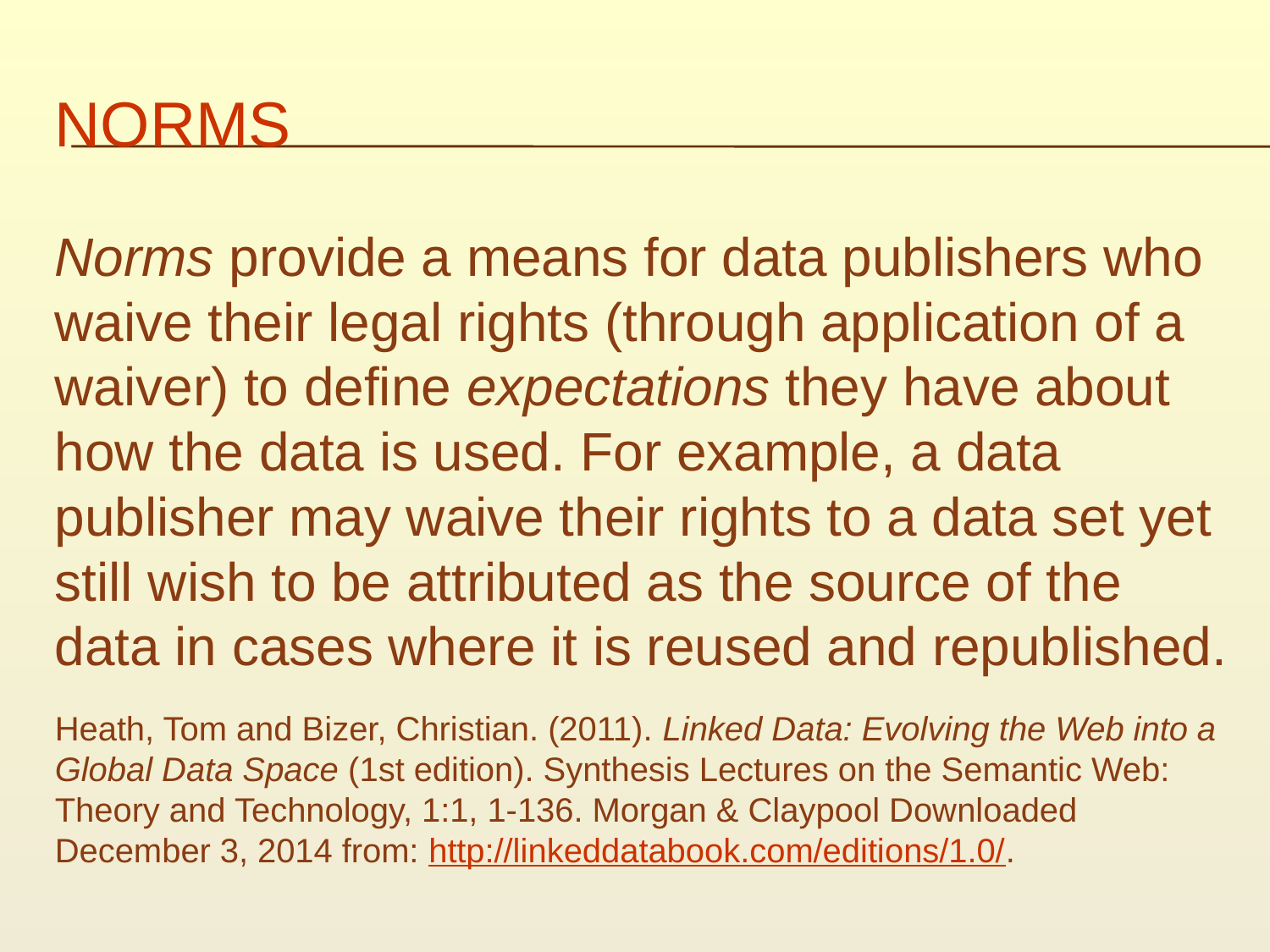

# norms
Norms provide a means for data publishers who waive their legal rights (through application of a waiver) to define expectations they have about how the data is used. For example, a data publisher may waive their rights to a data set yet still wish to be attributed as the source of the data in cases where it is reused and republished.

Heath, Tom and Bizer, Christian. (2011). Linked Data: Evolving the Web into a Global Data Space (1st edition). Synthesis Lectures on the Semantic Web: Theory and Technology, 1:1, 1-136. Morgan & Claypool Downloaded December 3, 2014 from: http://linkeddatabook.com/editions/1.0/.